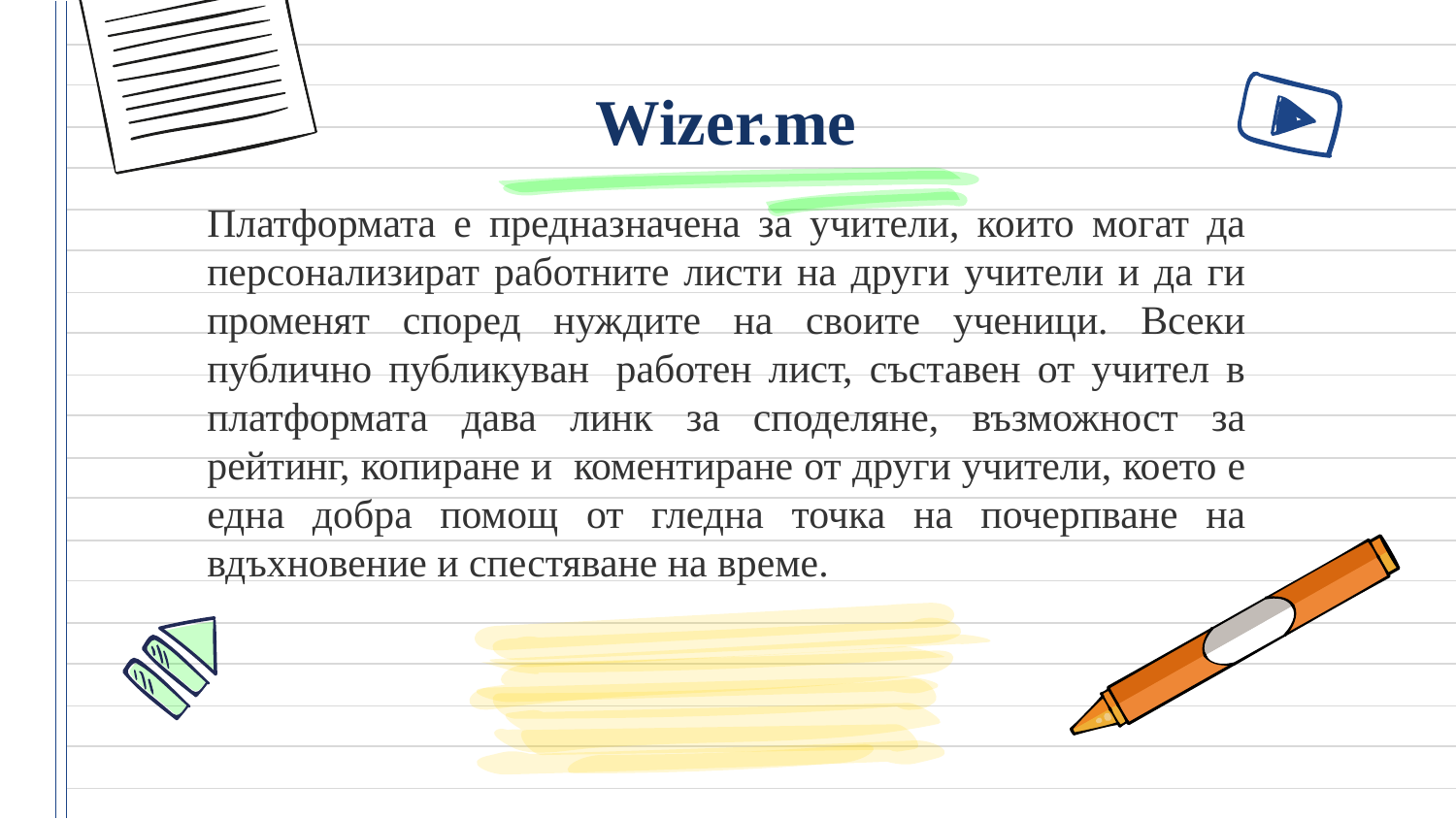

Wizer.me

Платформата е предназначена за учители, които могат да персонализират работните листи на други учители и да ги променят според нуждите на своите ученици. Всеки публично публикуван  работен лист, съставен от учител в платформата дава линк за споделяне, възможност за рейтинг, копиране и  коментиране от други учители, което е една добра помощ от гледна точка на почерпване на вдъхновение и спестяване на време.